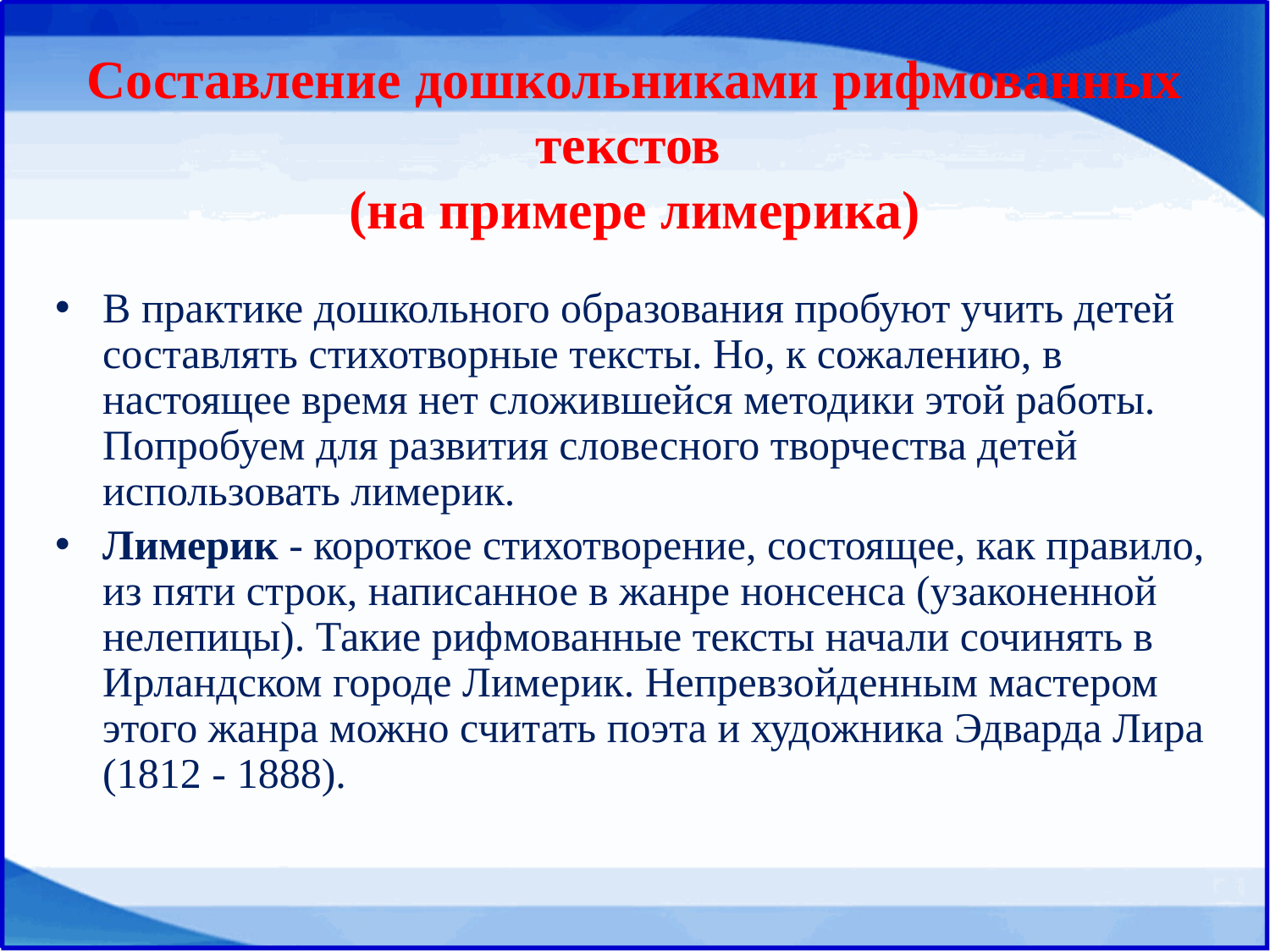

# Составление дошкольниками рифмованных текстов (на примере лимерика)
В практике дошкольного образования пробуют учить детей составлять стихотворные тексты. Но, к сожалению, в настоящее время нет сложившейся методики этой работы. Попробуем для развития словесного творчества детей использовать лимерик.
Лимерик - короткое стихотворение, состоящее, как правило, из пяти строк, написанное в жанре нонсенса (узаконенной нелепицы). Такие рифмованные тексты начали сочинять в Ирландском городе Лимерик. Непревзойденным мастером этого жанра можно считать поэта и художника Эдварда Лира (1812 - 1888).